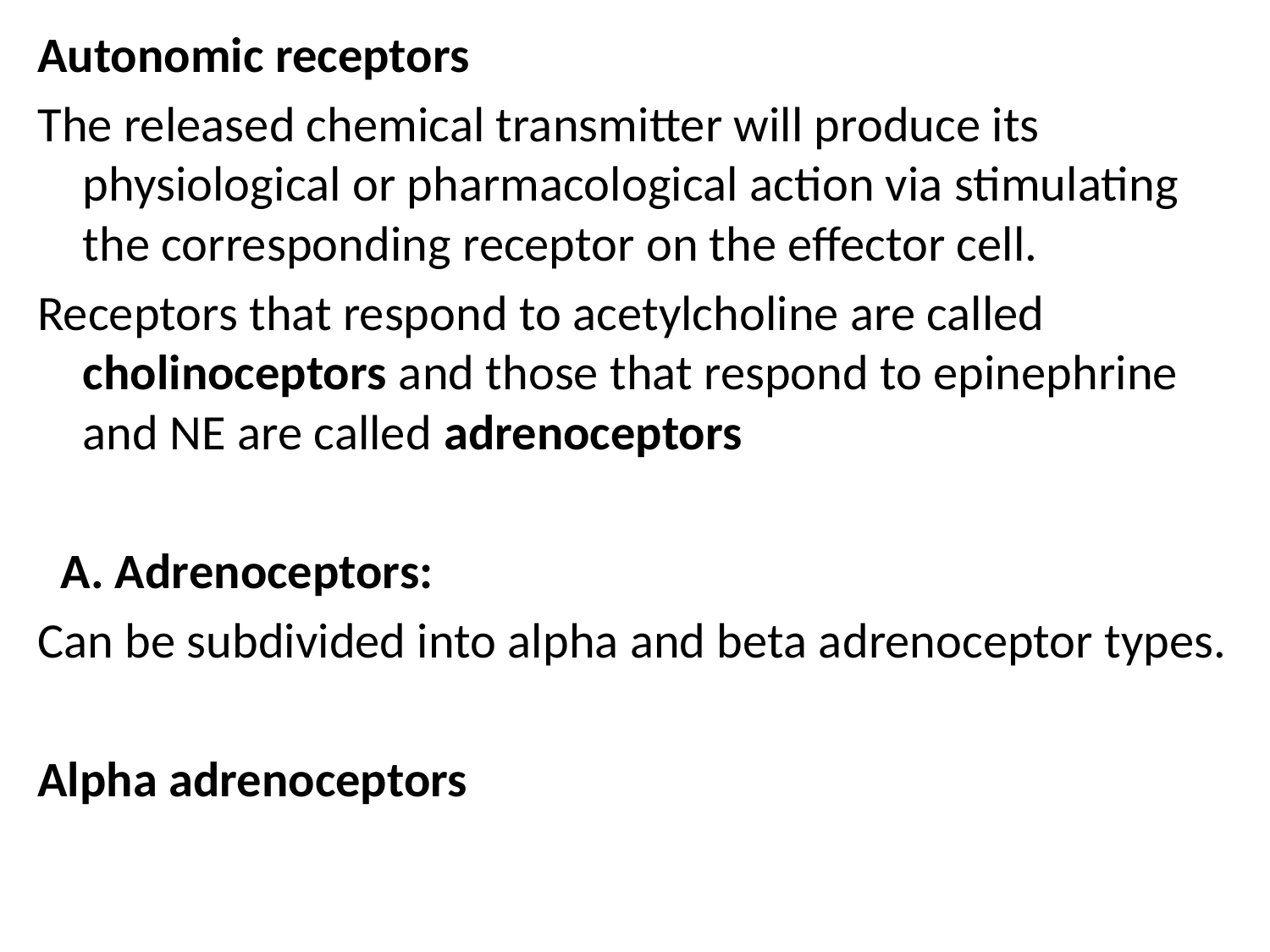

Autonomic receptors
The released chemical transmitter will produce its physiological or pharmacological action via stimulating the corresponding receptor on the effector cell.
Receptors that respond to acetylcholine are called cholinoceptors and those that respond to epinephrine and NE are called adrenoceptors

  A. Adrenoceptors:
Can be subdivided into alpha and beta adrenoceptor types.

Alpha adrenoceptors